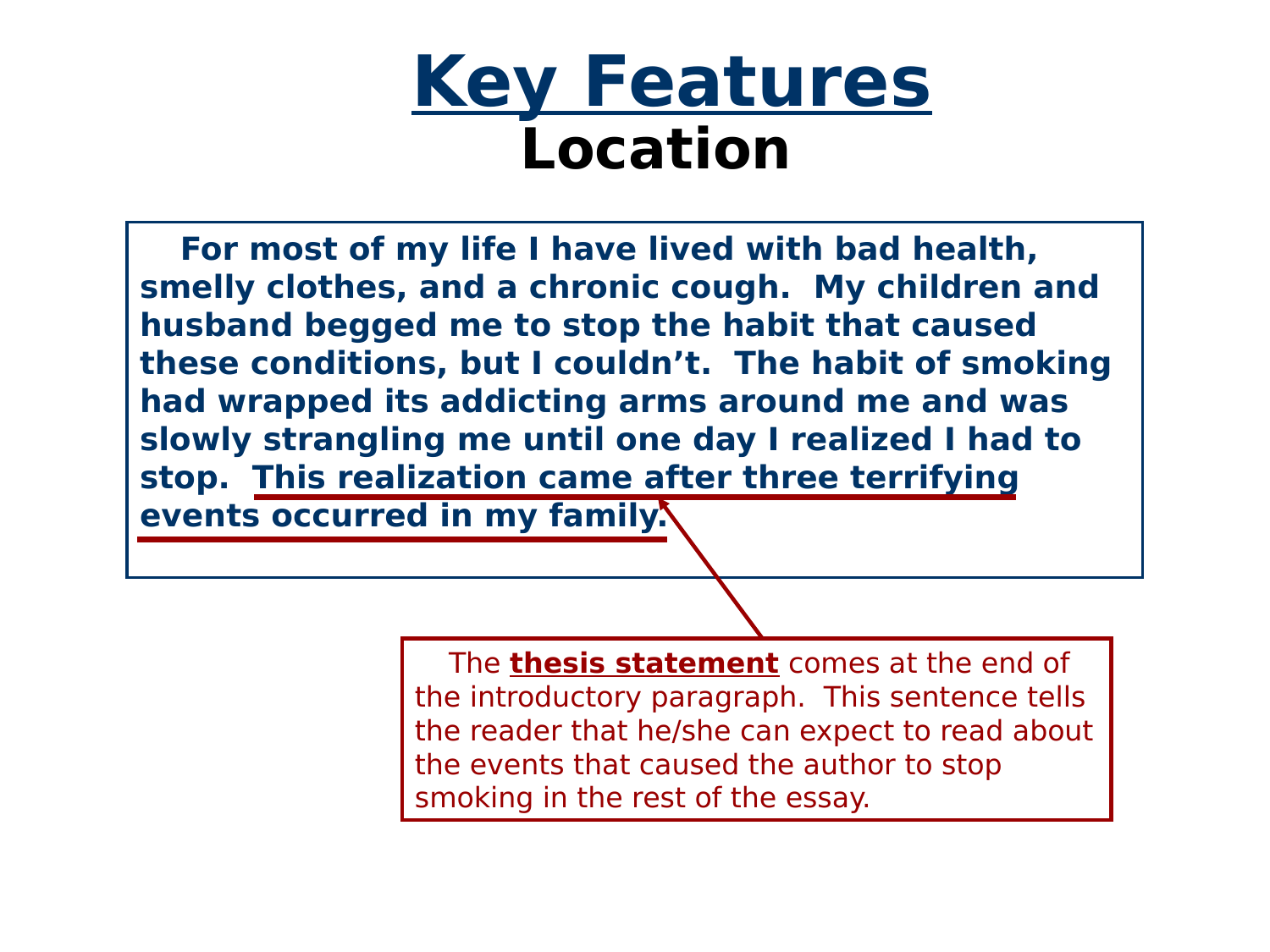

Key Features
Location
    For most of my life I have lived with bad health, smelly clothes, and a chronic cough.  My children and husband begged me to stop the habit that caused these conditions, but I couldn’t.  The habit of smoking had wrapped its addicting arms around me and was slowly strangling me until one day I realized I had to stop.  This realization came after three terrifying events occurred in my family.

     The thesis statement comes at the end of the introductory paragraph.  This sentence tells the reader that he/she can expect to read about the events that caused the author to stop smoking in the rest of the essay.